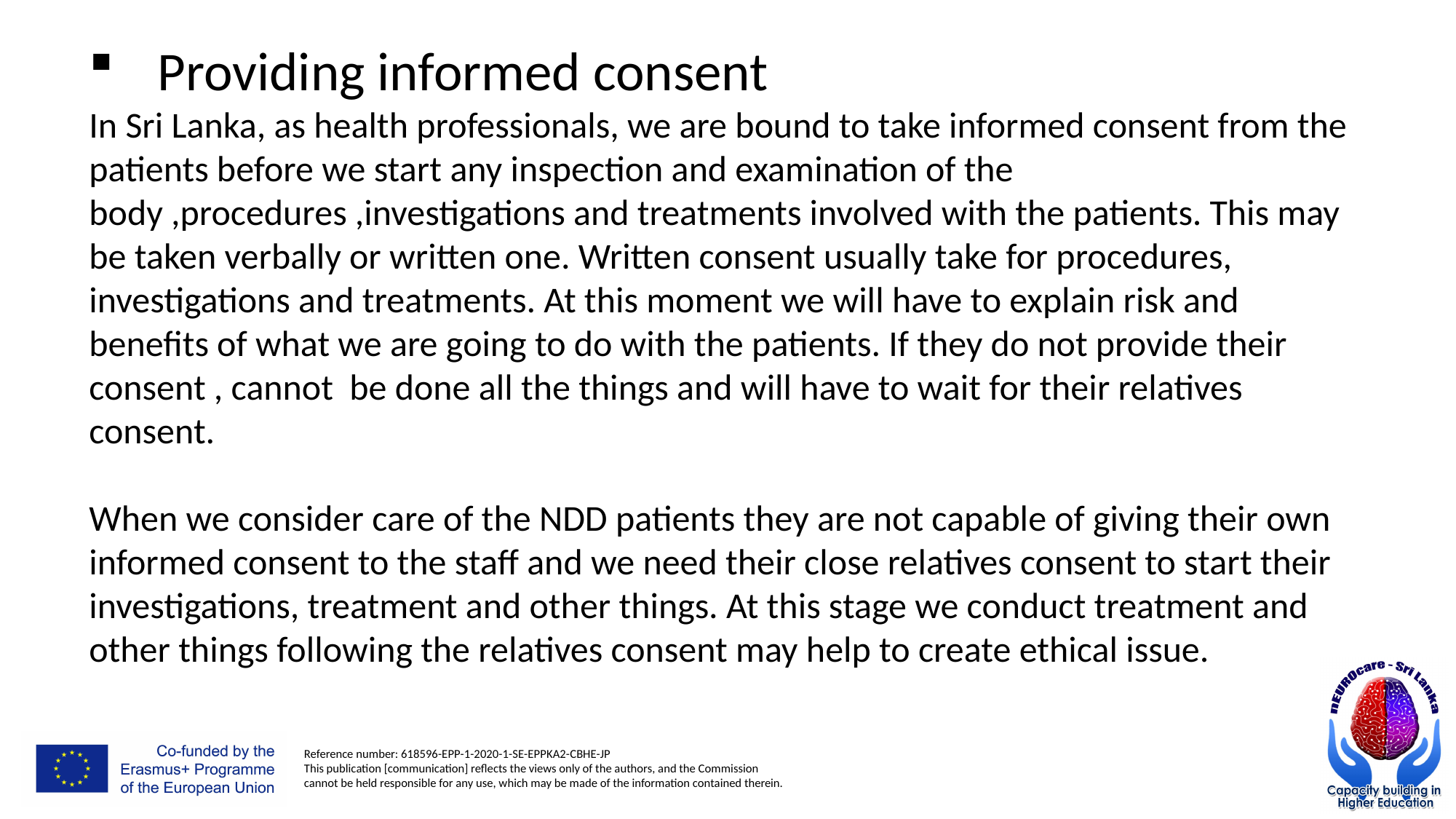

Providing informed consent
In Sri Lanka, as health professionals, we are bound to take informed consent from the patients before we start any inspection and examination of the body ,procedures ,investigations and treatments involved with the patients. This may be taken verbally or written one. Written consent usually take for procedures, investigations and treatments. At this moment we will have to explain risk and benefits of what we are going to do with the patients. If they do not provide their consent , cannot  be done all the things and will have to wait for their relatives consent.

When we consider care of the NDD patients they are not capable of giving their own informed consent to the staff and we need their close relatives consent to start their investigations, treatment and other things. At this stage we conduct treatment and other things following the relatives consent may help to create ethical issue.